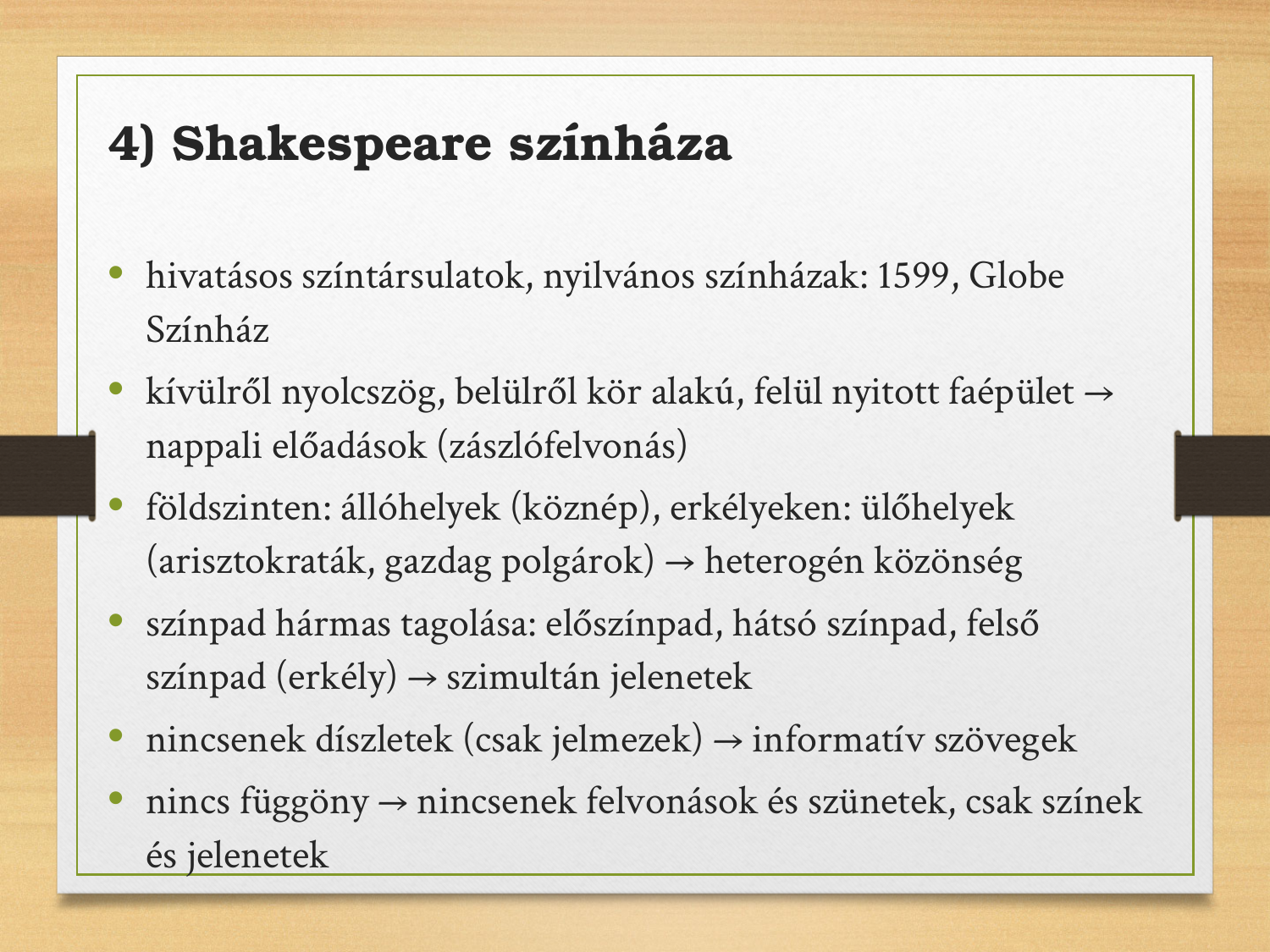

4) Shakespeare színháza
hivatásos színtársulatok, nyilvános színházak: 1599, Globe Színház
kívülről nyolcszög, belülről kör alakú, felül nyitott faépület → nappali előadások (zászlófelvonás)
földszinten: állóhelyek (köznép), erkélyeken: ülőhelyek (arisztokraták, gazdag polgárok) → heterogén közönség
színpad hármas tagolása: előszínpad, hátsó színpad, felső színpad (erkély) → szimultán jelenetek
nincsenek díszletek (csak jelmezek) → informatív szövegek
nincs függöny → nincsenek felvonások és szünetek, csak színek és jelenetek